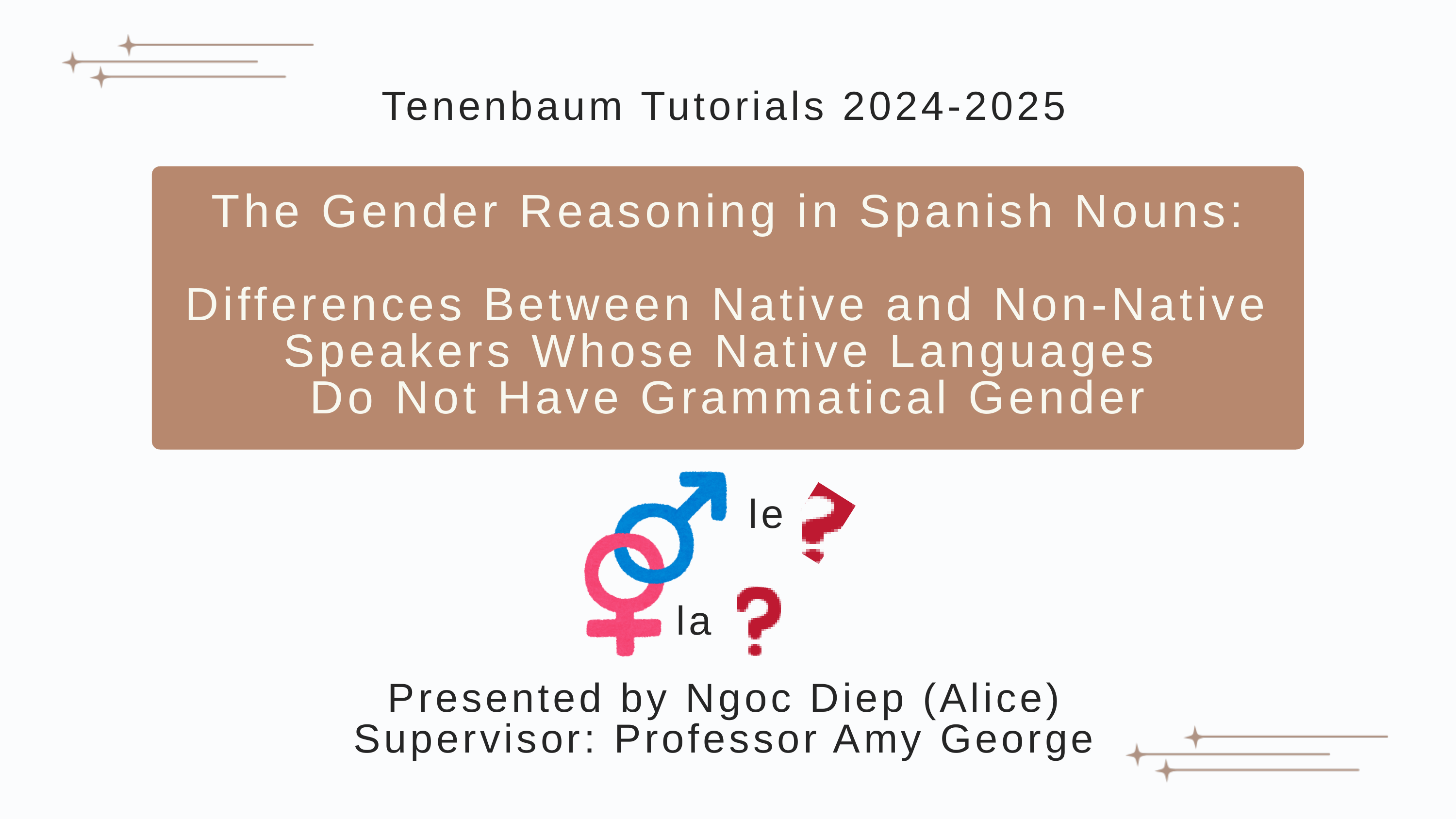

Tenenbaum Tutorials 2024-2025

The Gender Reasoning in Spanish Nouns:

Differences Between Native and Non-Native Speakers Whose Native Languages
Do Not Have Grammatical Gender

le

la
Presented by Ngoc Diep (Alice)
Supervisor: Professor Amy George